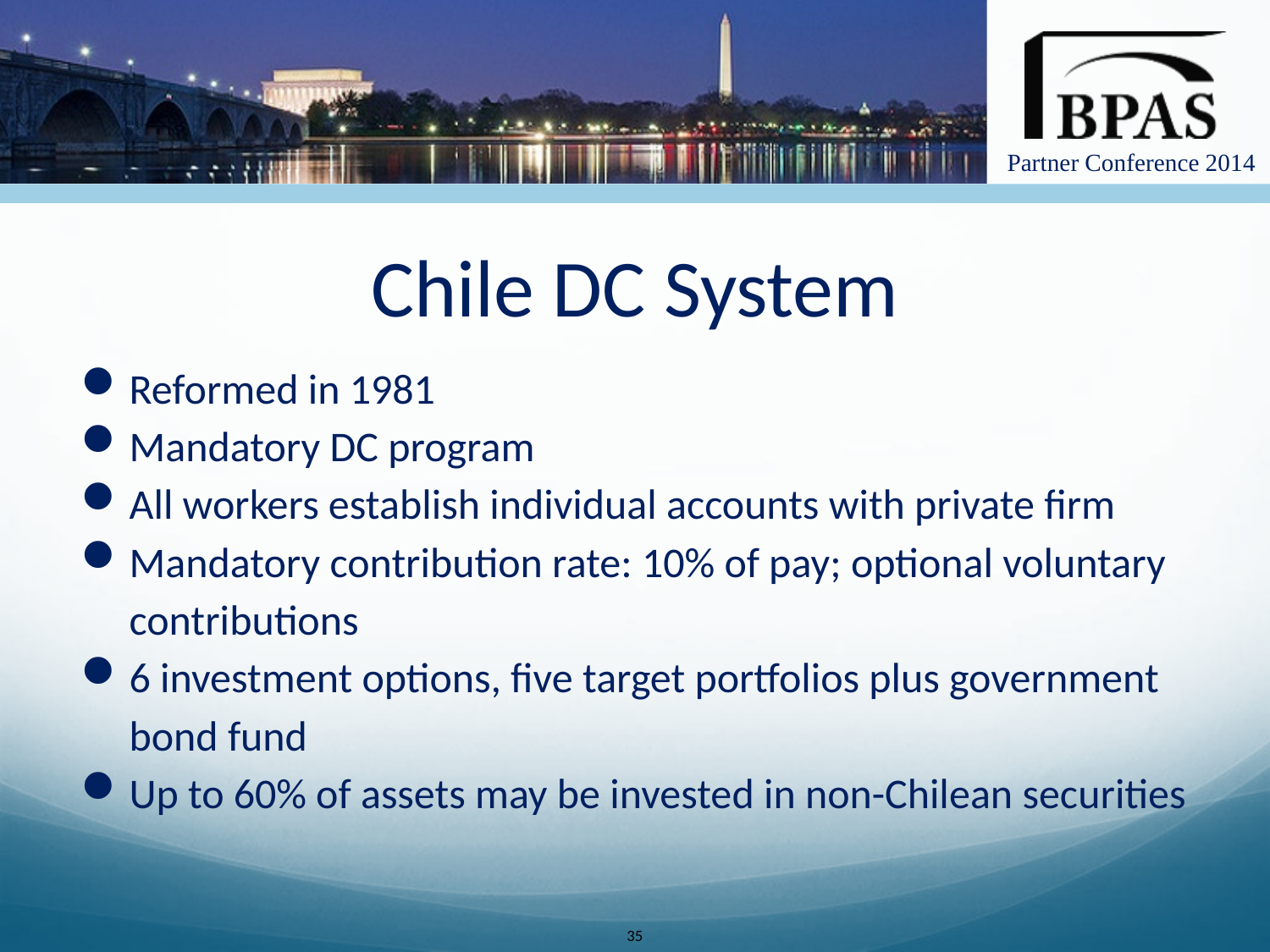

# Chile DC System
Reformed in 1981
Mandatory DC program
All workers establish individual accounts with private firm
Mandatory contribution rate: 10% of pay; optional voluntary contributions
6 investment options, five target portfolios plus government bond fund
Up to 60% of assets may be invested in non-Chilean securities